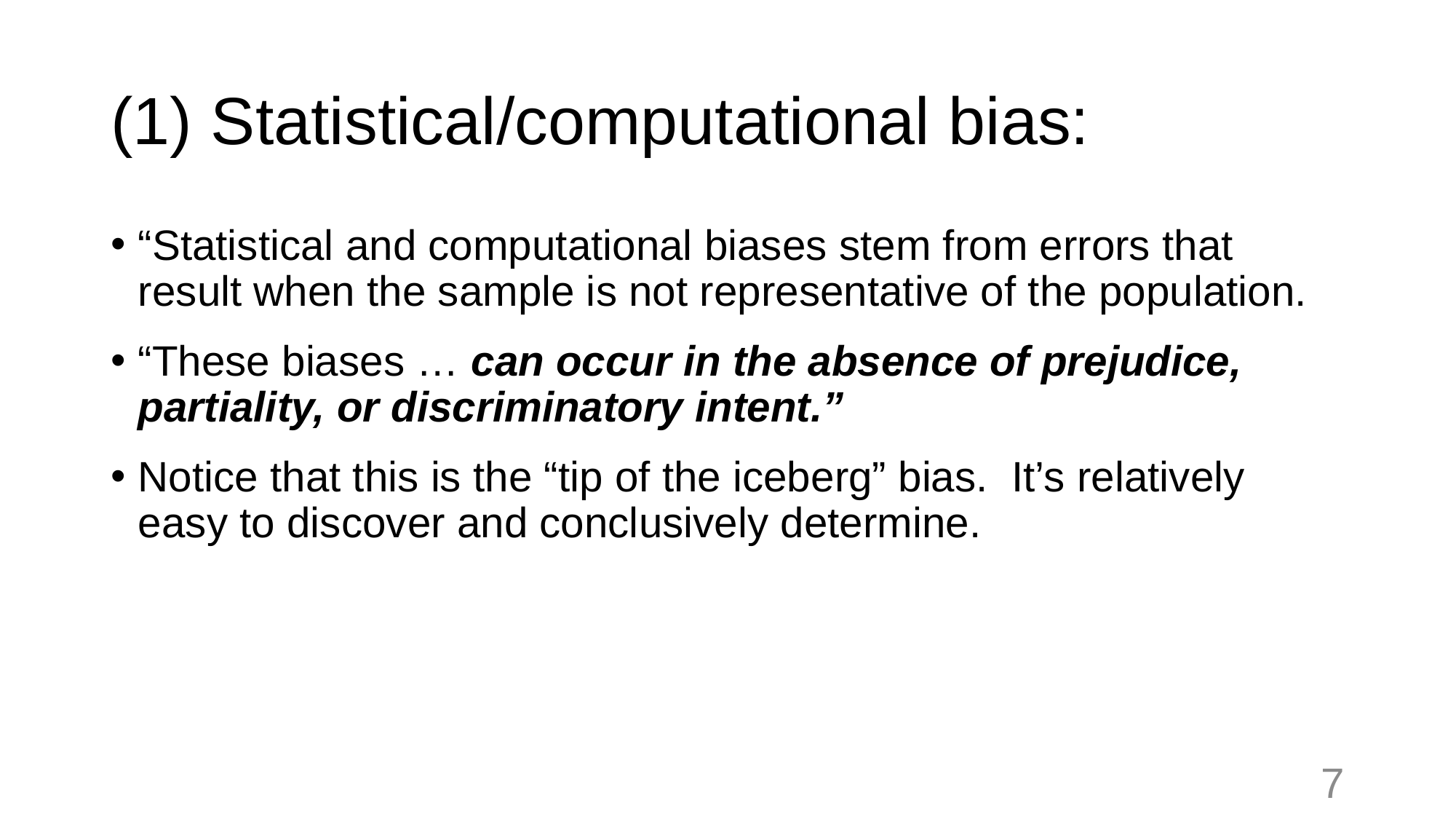

# (1) Statistical/computational bias:
“Statistical and computational biases stem from errors that result when the sample is not representative of the population.
“These biases … can occur in the absence of prejudice, partiality, or discriminatory intent.”
Notice that this is the “tip of the iceberg” bias.  It’s relatively easy to discover and conclusively determine.
7